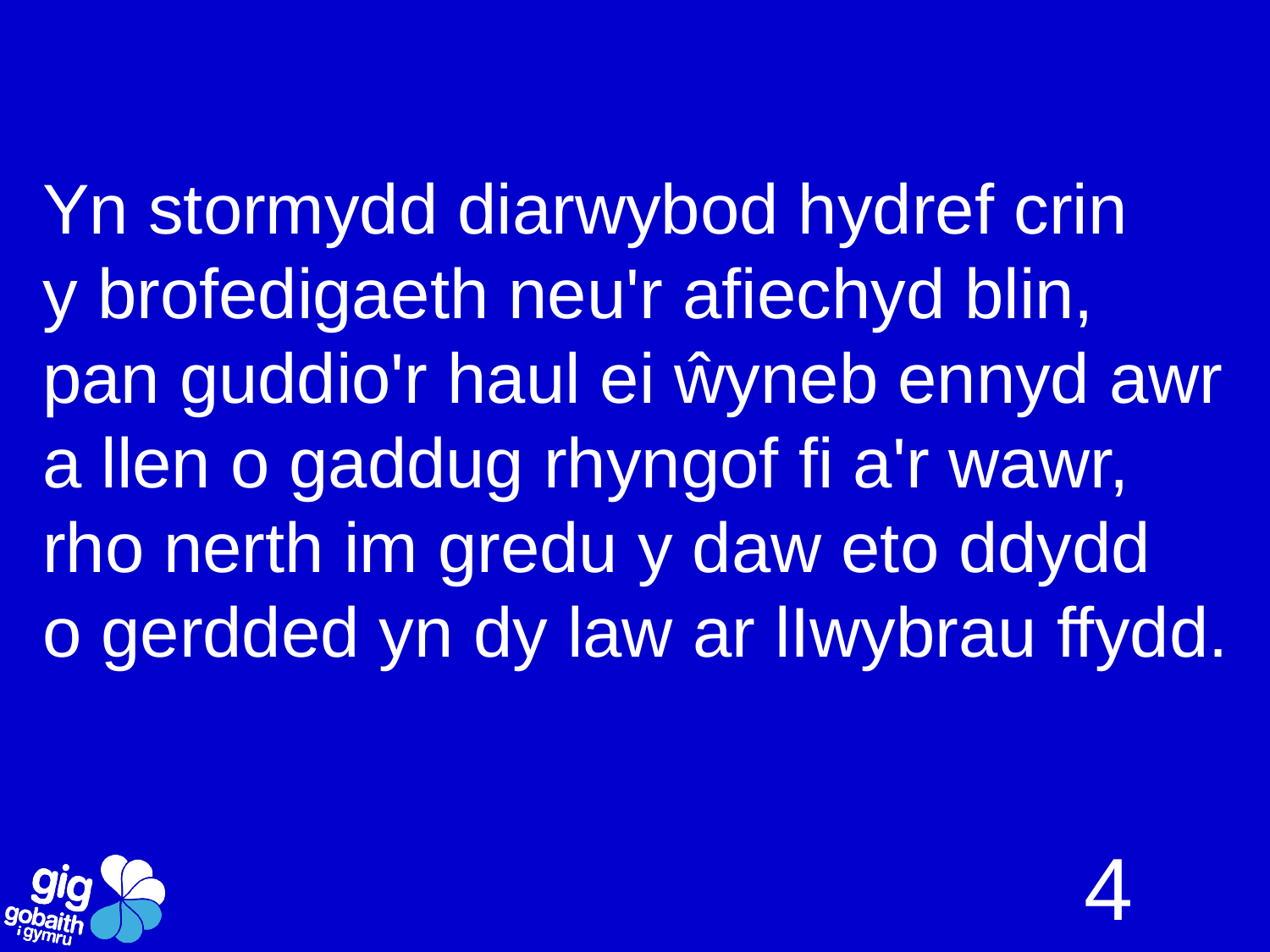

Yn stormydd diarwybod hydref crin
y brofedigaeth neu'r afiechyd blin,
pan guddio'r haul ei ŵyneb ennyd awr
a llen o gaddug rhyngof fi a'r wawr,
rho nerth im gredu y daw eto ddydd
o gerdded yn dy law ar lIwybrau ffydd.
4